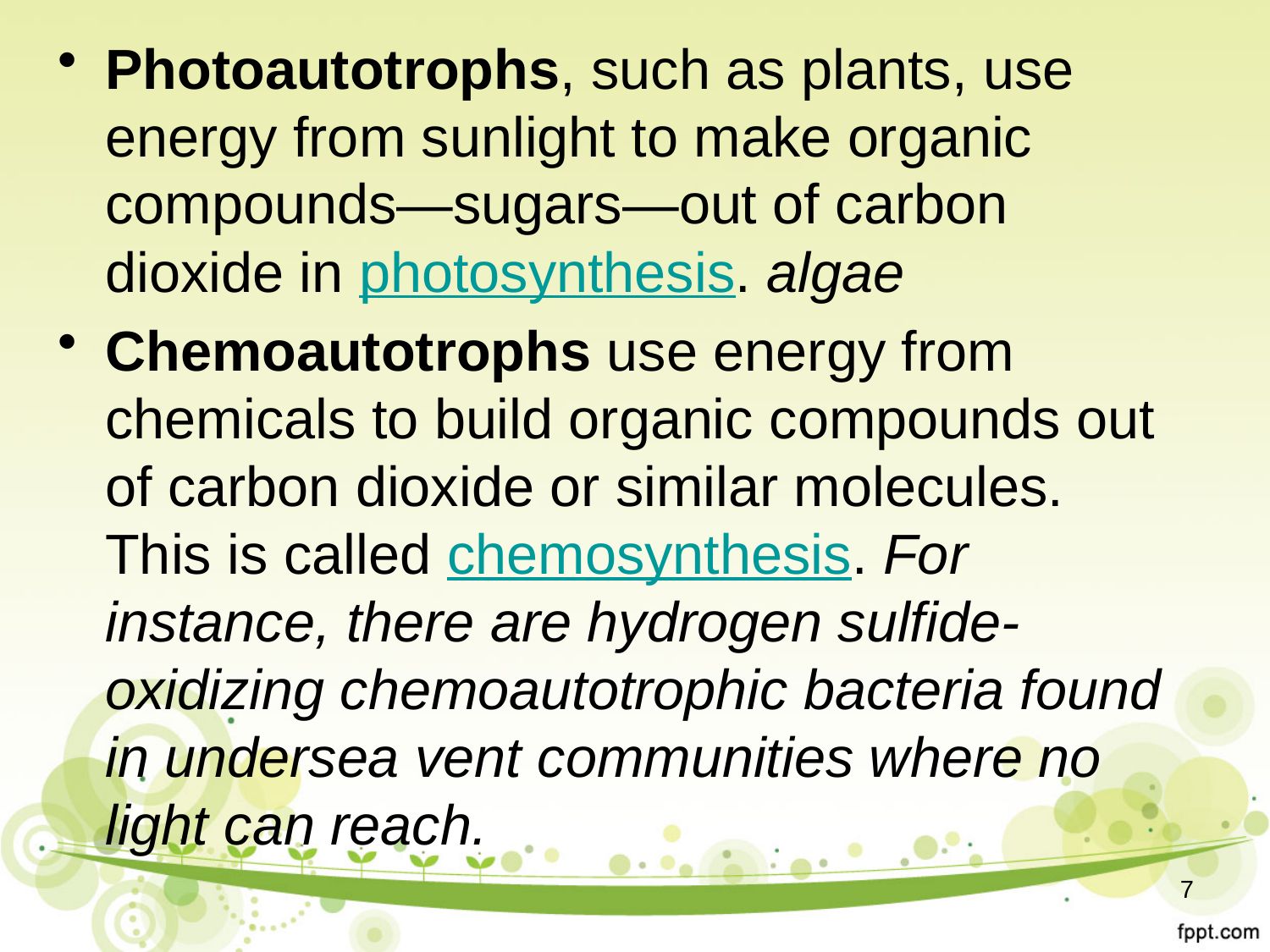

Photoautotrophs, such as plants, use energy from sunlight to make organic compounds—sugars—out of carbon dioxide in photosynthesis. algae
Chemoautotrophs use energy from chemicals to build organic compounds out of carbon dioxide or similar molecules. This is called chemosynthesis. For instance, there are hydrogen sulfide-oxidizing chemoautotrophic bacteria found in undersea vent communities where no light can reach.

7